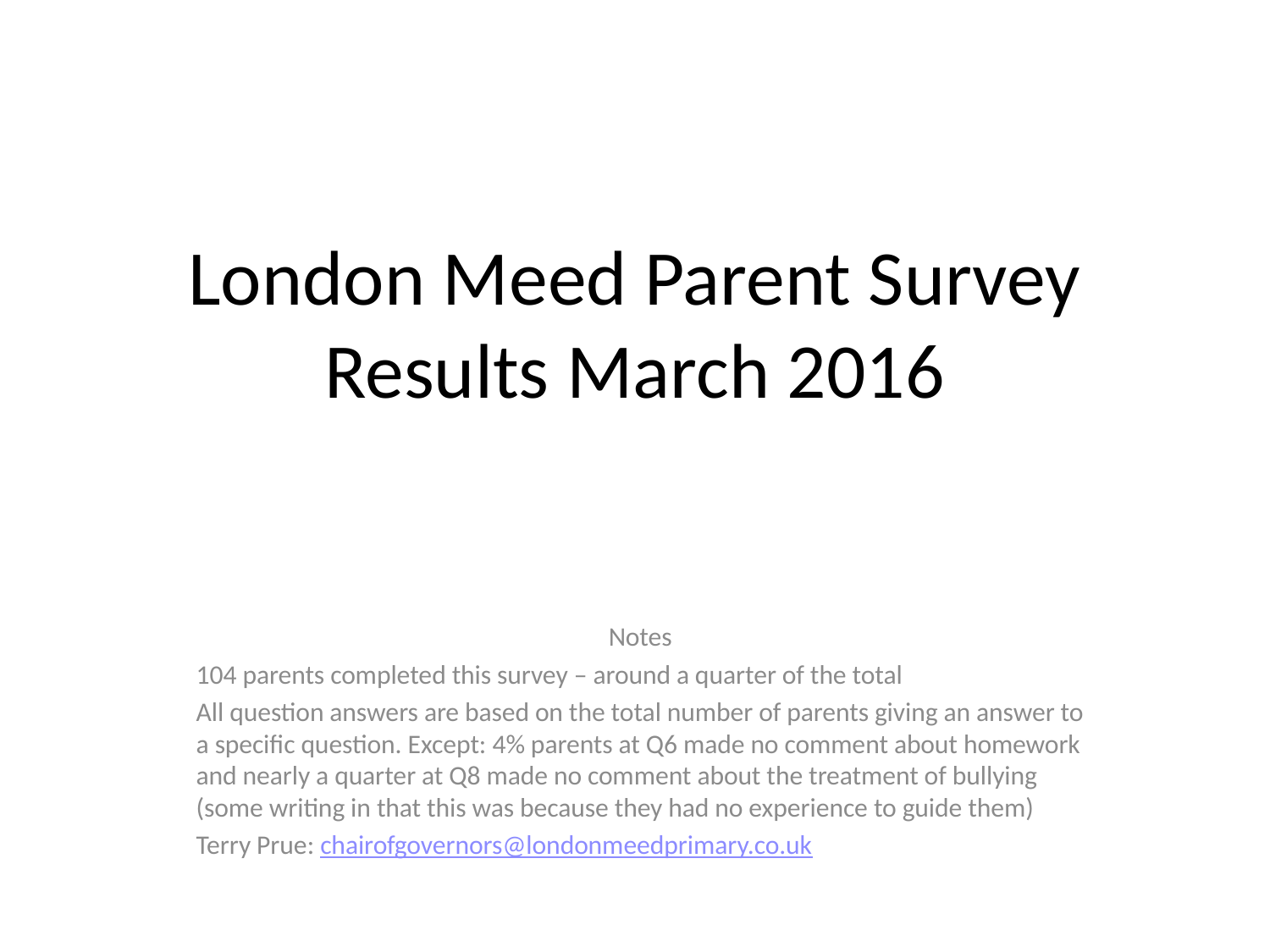

# London Meed Parent Survey Results March 2016
Notes
104 parents completed this survey – around a quarter of the total
All question answers are based on the total number of parents giving an answer to a specific question. Except: 4% parents at Q6 made no comment about homework and nearly a quarter at Q8 made no comment about the treatment of bullying (some writing in that this was because they had no experience to guide them)
Terry Prue: chairofgovernors@londonmeedprimary.co.uk